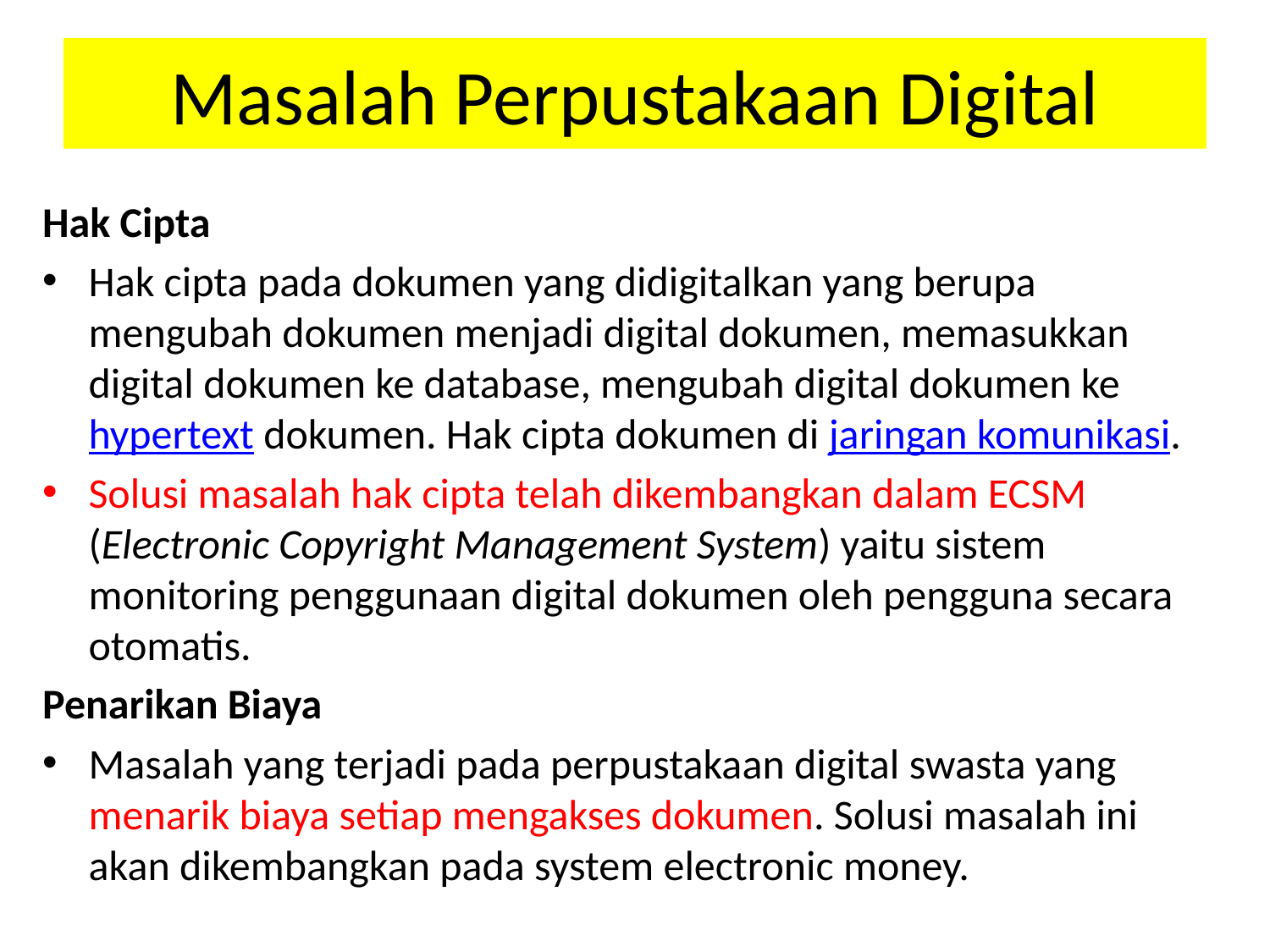

# Masalah Perpustakaan Digital
Hak Cipta
Hak cipta pada dokumen yang didigitalkan yang berupa mengubah dokumen menjadi digital dokumen, memasukkan digital dokumen ke database, mengubah digital dokumen kehypertext dokumen. Hak cipta dokumen di jaringan komunikasi.
Solusi masalah hak cipta telah dikembangkan dalam ECSM (Electronic Copyright Management System) yaitu sistem monitoring penggunaan digital dokumen oleh pengguna secara otomatis.
Penarikan Biaya
Masalah yang terjadi pada perpustakaan digital swasta yang menarik biaya setiap mengakses dokumen. Solusi masalah ini akan dikembangkan pada system electronic money.